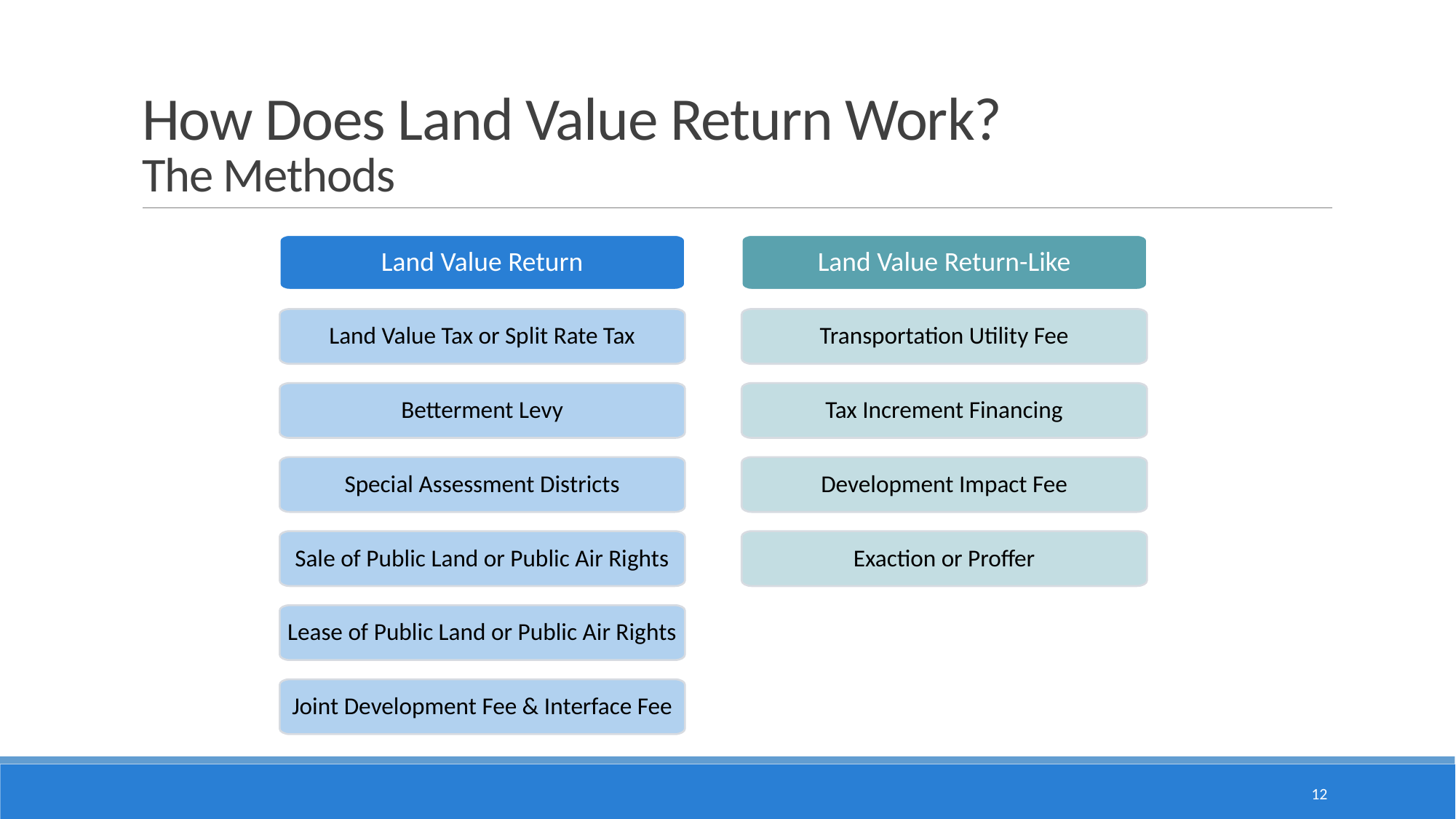

# How Does Land Value Return Work? The Methods
Land Value Return
Land Value Return-Like
Land Value Tax or Split Rate Tax
Transportation Utility Fee
Betterment Levy
Tax Increment Financing
Special Assessment Districts
Development Impact Fee
Sale of Public Land or Public Air Rights
Exaction or Proffer
Lease of Public Land or Public Air Rights
Joint Development Fee & Interface Fee
12